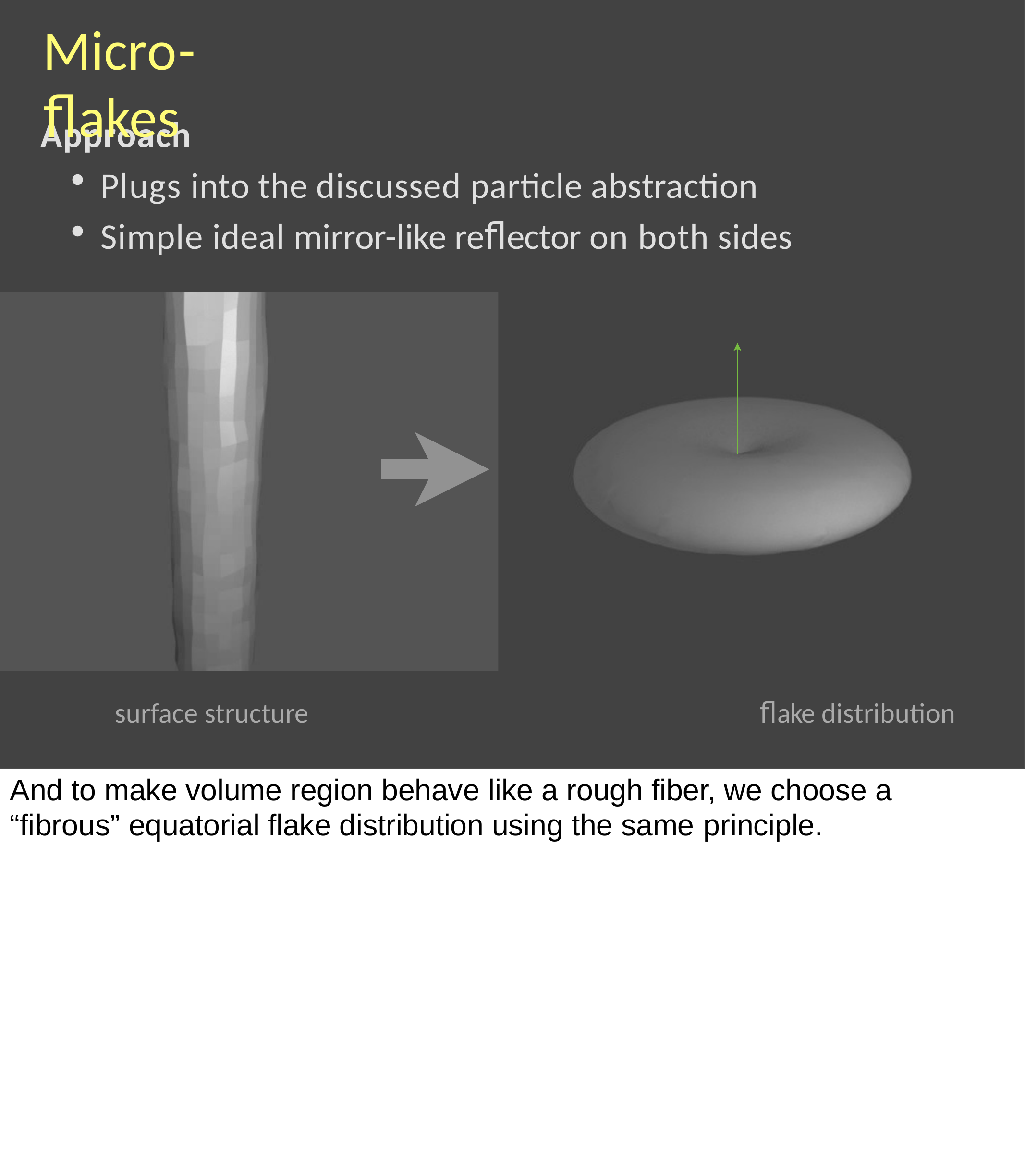

# Micro-flakes
Approach
Plugs into the discussed particle abstraction
Simple ideal mirror-like reflector on both sides

surface structure	flake distribution

And to make volume region behave like a rough fiber, we choose a  “fibrous” equatorial flake distribution using the same principle.